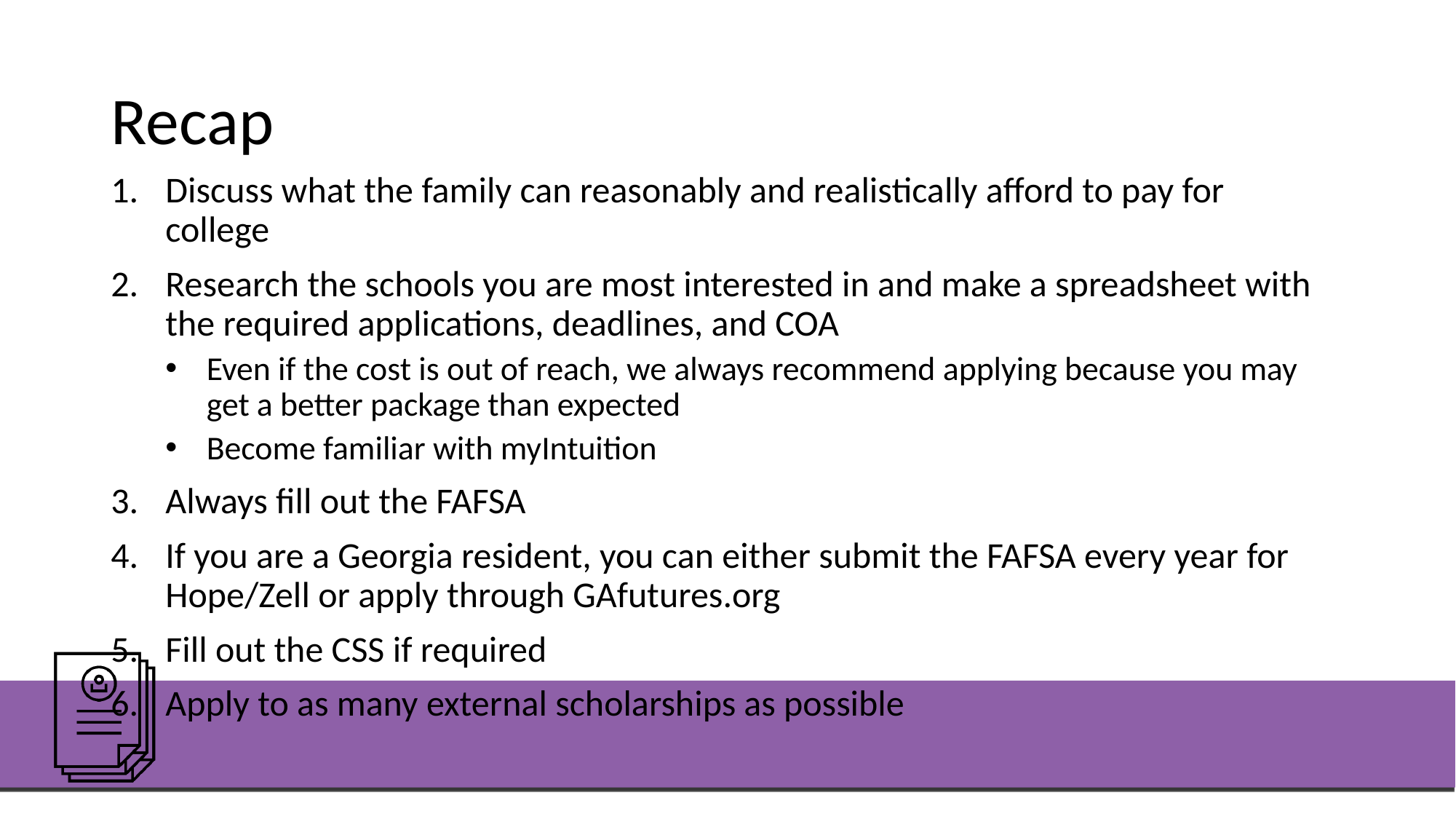

# Recap
Discuss what the family can reasonably and realistically afford to pay for college
Research the schools you are most interested in and make a spreadsheet with the required applications, deadlines, and COA
Even if the cost is out of reach, we always recommend applying because you may get a better package than expected
Become familiar with myIntuition
Always fill out the FAFSA
If you are a Georgia resident, you can either submit the FAFSA every year for Hope/Zell or apply through GAfutures.org
Fill out the CSS if required
Apply to as many external scholarships as possible